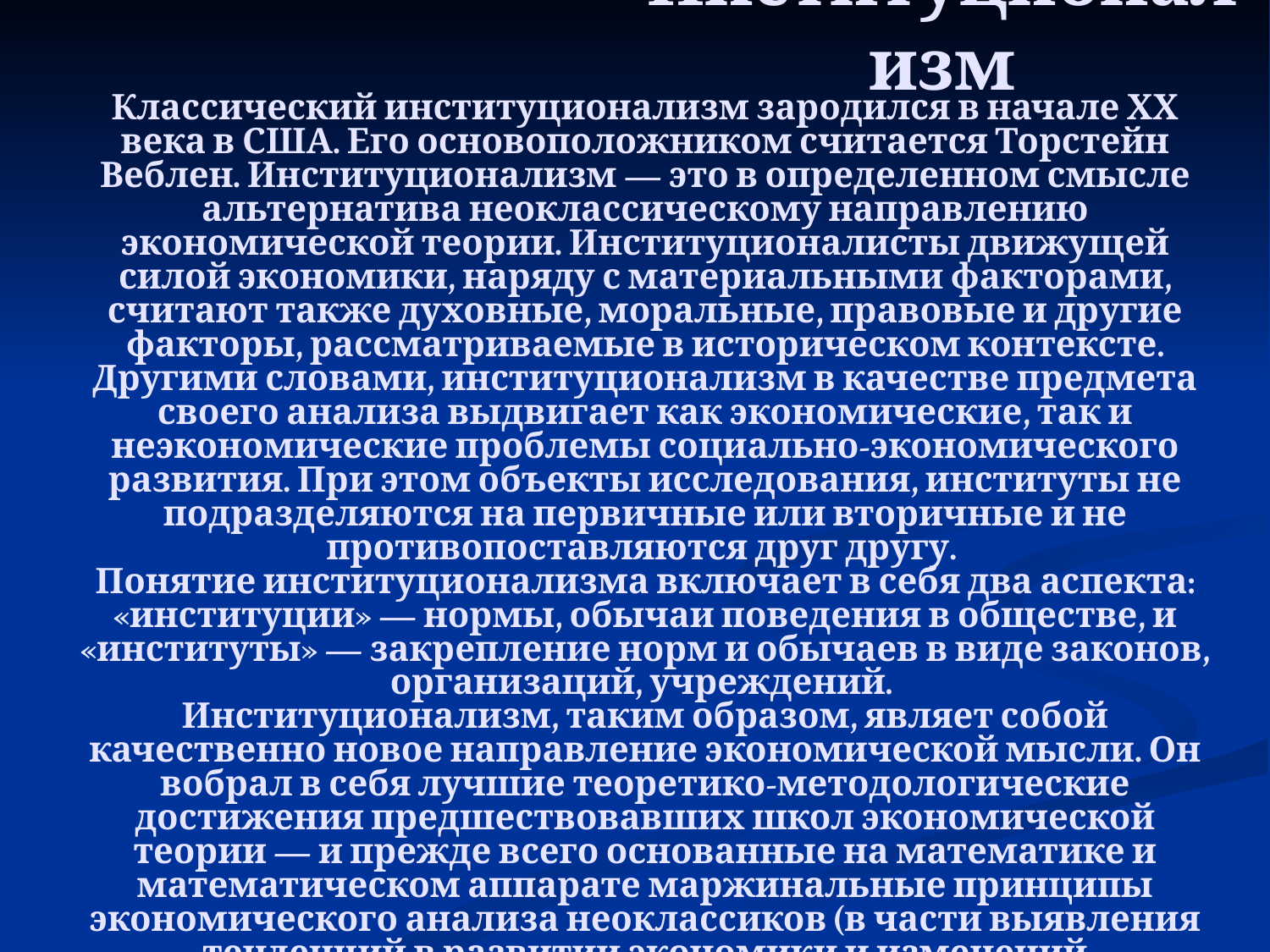

Институционализм
Классический институционализм зародился в начале ХХ века в США. Его основоположником считается Торстейн Веблен. Институционализм — это в определенном смысле альтернатива неоклассическому направлению экономической теории. Институционалисты движущей силой экономики, наряду с материальными факторами, считают также духовные, моральные, правовые и другие факторы, рассматриваемые в историческом контексте. Другими словами, институционализм в качестве предмета своего анализа выдвигает как экономические, так и неэкономические проблемы социально-экономического развития. При этом объекты исследования, институты не подразделяются на первичные или вторичные и не противопоставляются друг другу.
Понятие институционализма включает в себя два аспекта: «институции» — нормы, обычаи поведения в обществе, и «институты» — закрепление норм и обычаев в виде законов, организаций, учреждений.
Институционализм, таким образом, являет собой качественно новое направление экономической мысли. Он вобрал в себя лучшие теоретико-методологические достижения предшествовавших школ экономической теории — и прежде всего основанные на математике и математическом аппарате маржинальные принципы экономического анализа неоклассиков (в части выявления тенденций в развитии экономики и изменений конъюнктуры рынка), а также методологический инструментарий исторической школы Германии (для исследования проблем «социальной психологии» общества).